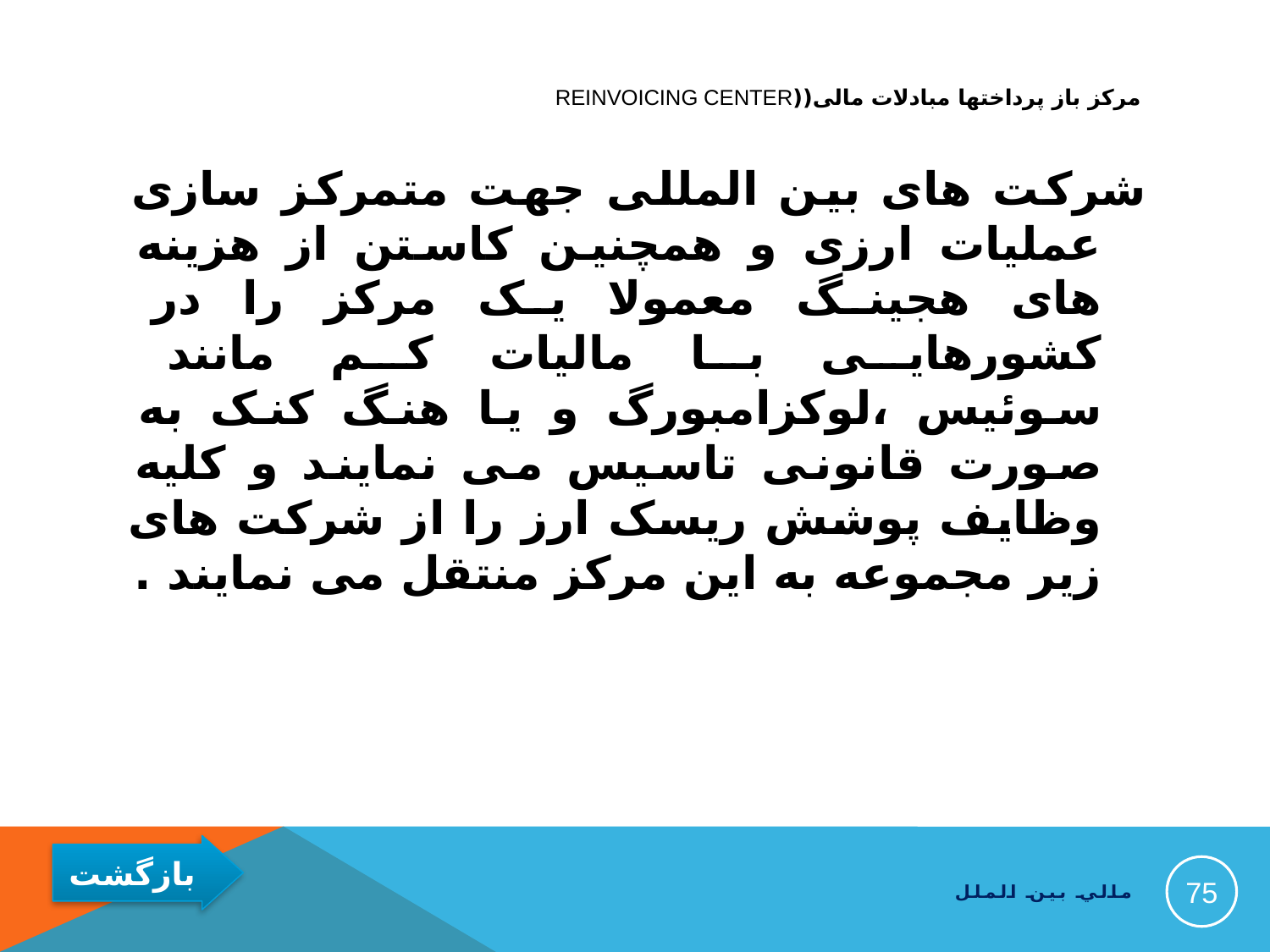

# مرکز باز پرداختها مبادلات مالی((Reinvoicing Center
شرکت های بین المللی جهت متمرکز سازی عملیات ارزی و همچنین کاستن از هزینه های هجینگ معمولا یک مرکز را در کشورهایی با مالیات کم مانند سوئیس ،لوکزامبورگ و یا هنگ کنک به صورت قانونی تاسیس می نمایند و کلیه وظایف پوشش ریسک ارز را از شرکت های زیر مجموعه به این مرکز منتقل می نمایند .
75
مالي بين الملل